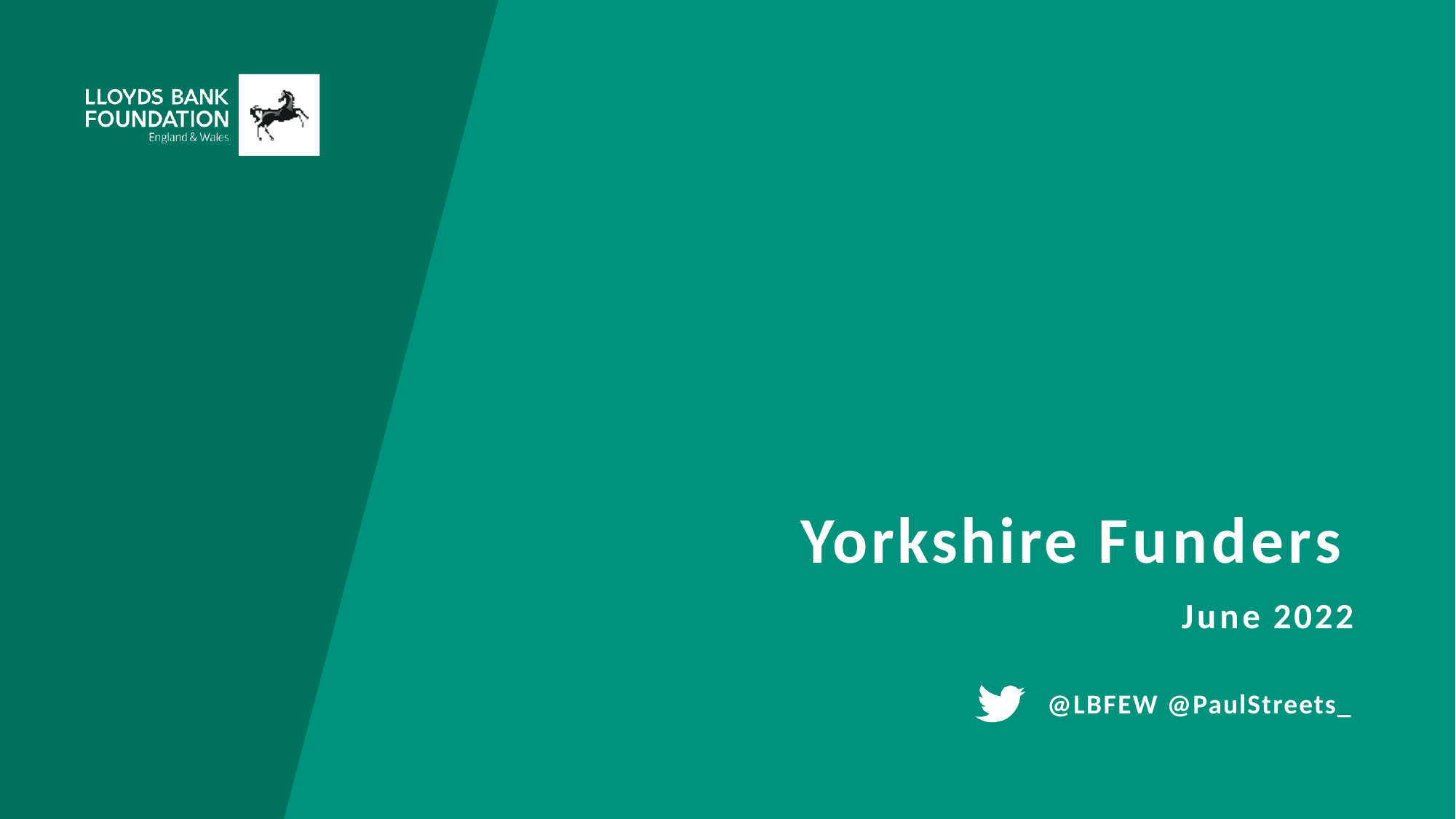

# Yorkshire Funders
June 2022

@LBFEW @PaulStreets_